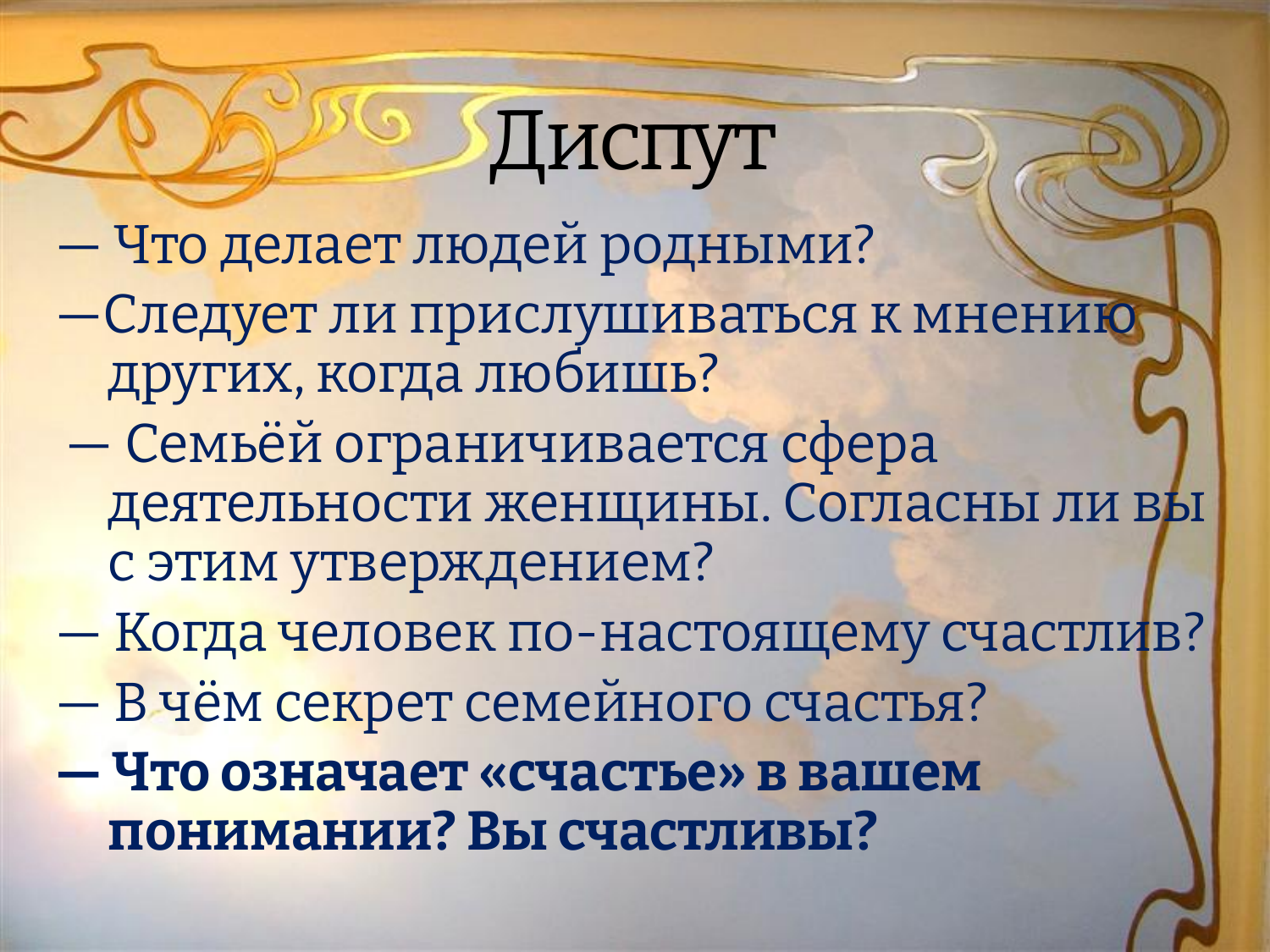

Диспут
— Что делает людей родными?
—Следует ли прислушиваться к мнению других, когда любишь?
 — Семьёй ограничивается сфера деятельности женщины. Согласны ли вы с этим утверждением?
— Когда человек по-настоящему счастлив?
— В чём секрет семейного счастья?
— Что означает «счастье» в вашем понимании? Вы счастливы?